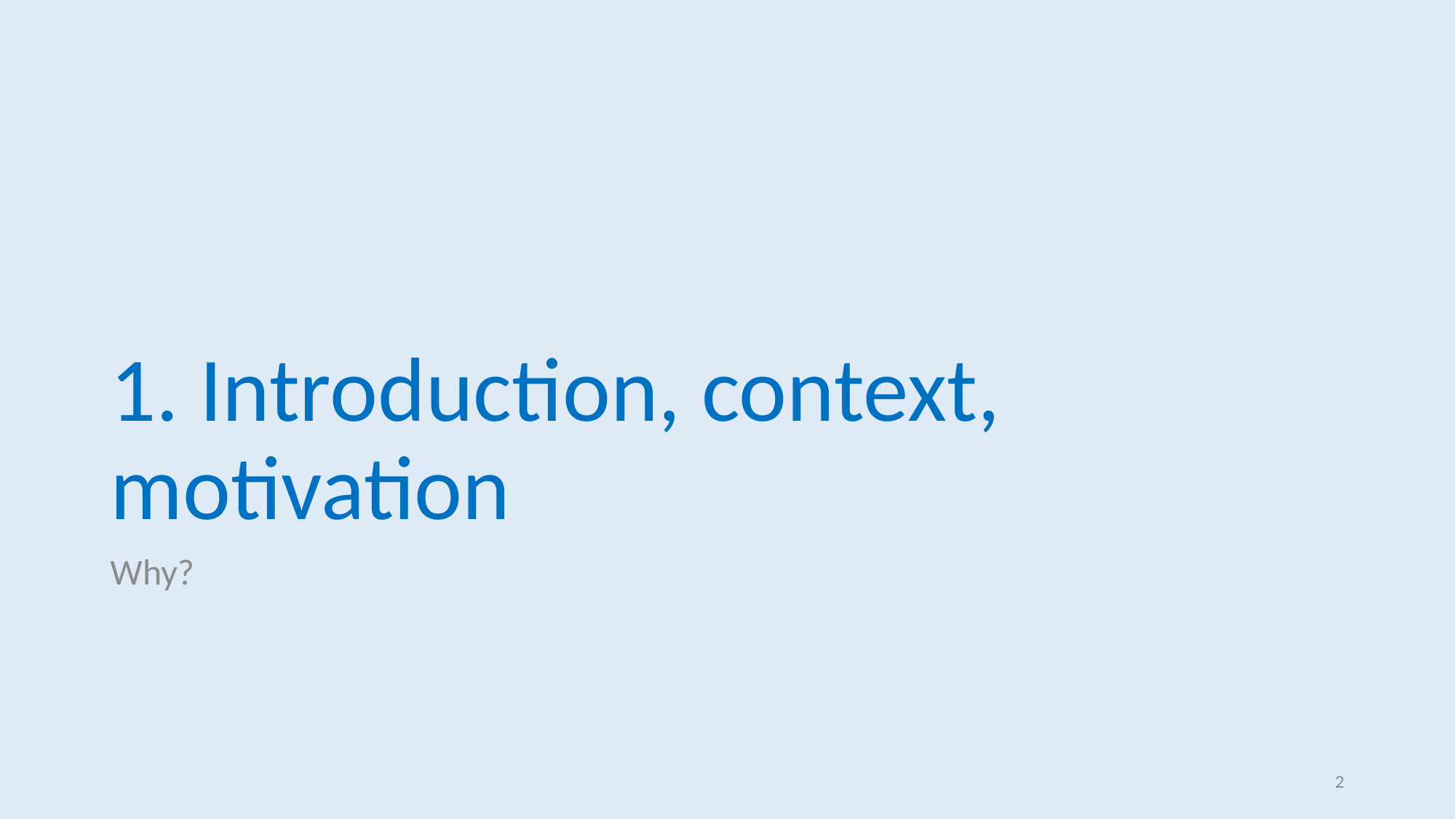

# 1. Introduction, context, motivation
Why?
2